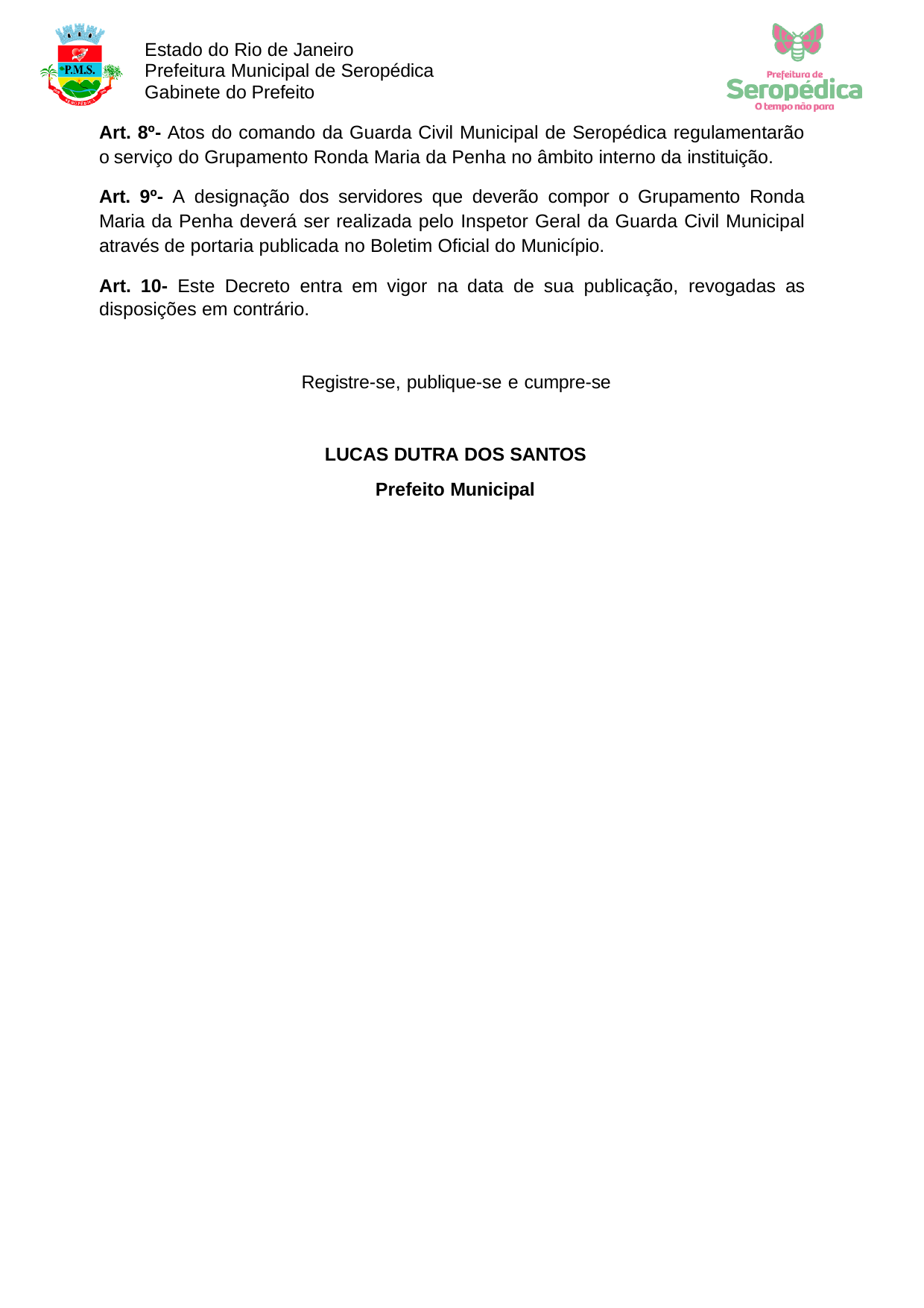

Estado do Rio de Janeiro Prefeitura Municipal de Seropédica Gabinete do Prefeito
Art. 8º- Atos do comando da Guarda Civil Municipal de Seropédica regulamentarão o serviço do Grupamento Ronda Maria da Penha no âmbito interno da instituição.
Art. 9º- A designação dos servidores que deverão compor o Grupamento Ronda Maria da Penha deverá ser realizada pelo Inspetor Geral da Guarda Civil Municipal através de portaria publicada no Boletim Oficial do Município.
Art. 10- Este Decreto entra em vigor na data de sua publicação, revogadas as disposições em contrário.

Registre-se, publique-se e cumpre-se

LUCAS DUTRA DOS SANTOS
Prefeito Municipal